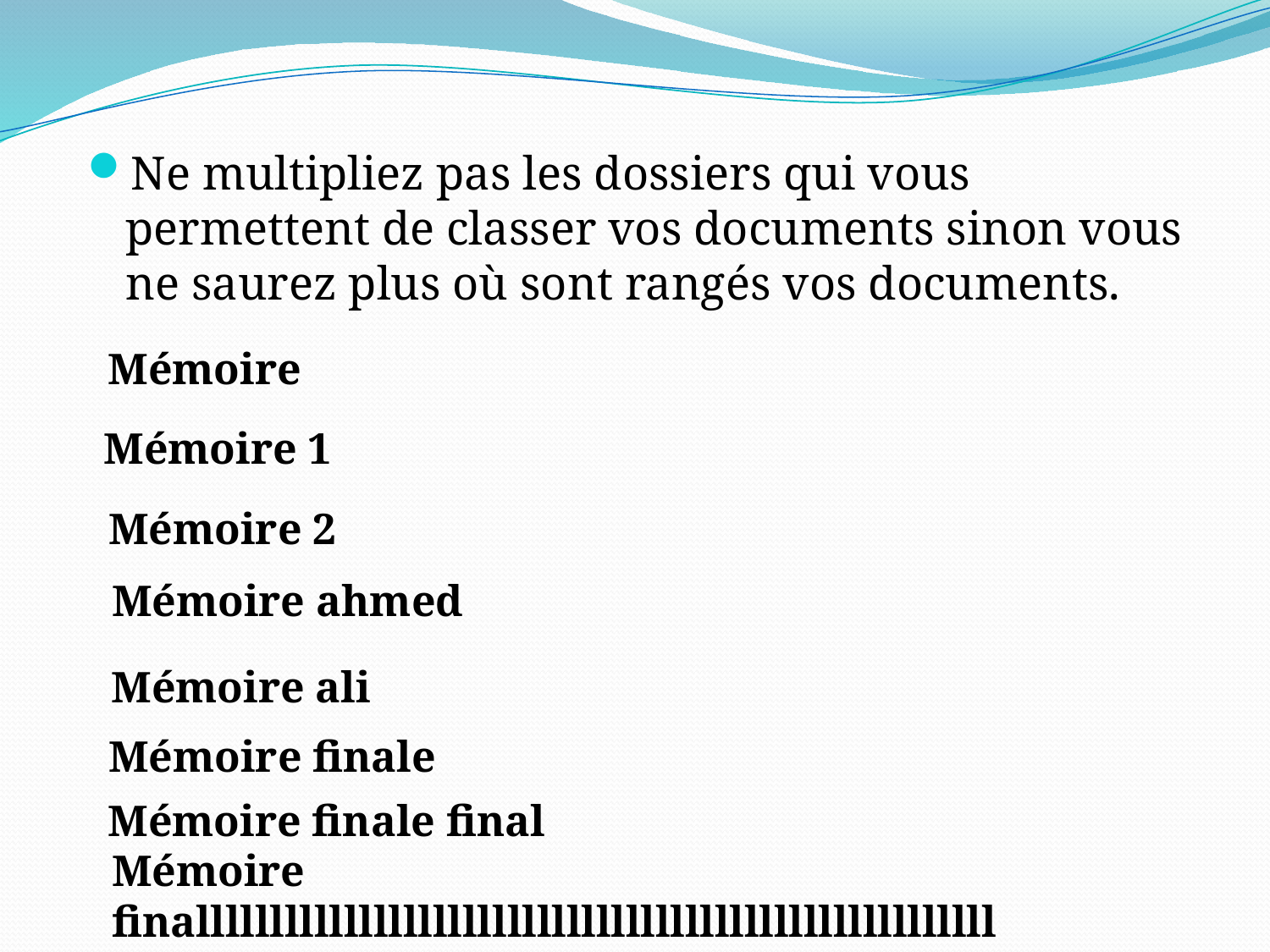

Ne multipliez pas les dossiers qui vous permettent de classer vos documents sinon vous ne saurez plus où sont rangés vos documents.

Mémoire
Mémoire 1
Mémoire 2
Mémoire ahmed
Mémoire ali
Mémoire finale
Mémoire finale final
Mémoire finallllllllllllllllllllllllllllllllllllllllllllllllllllll